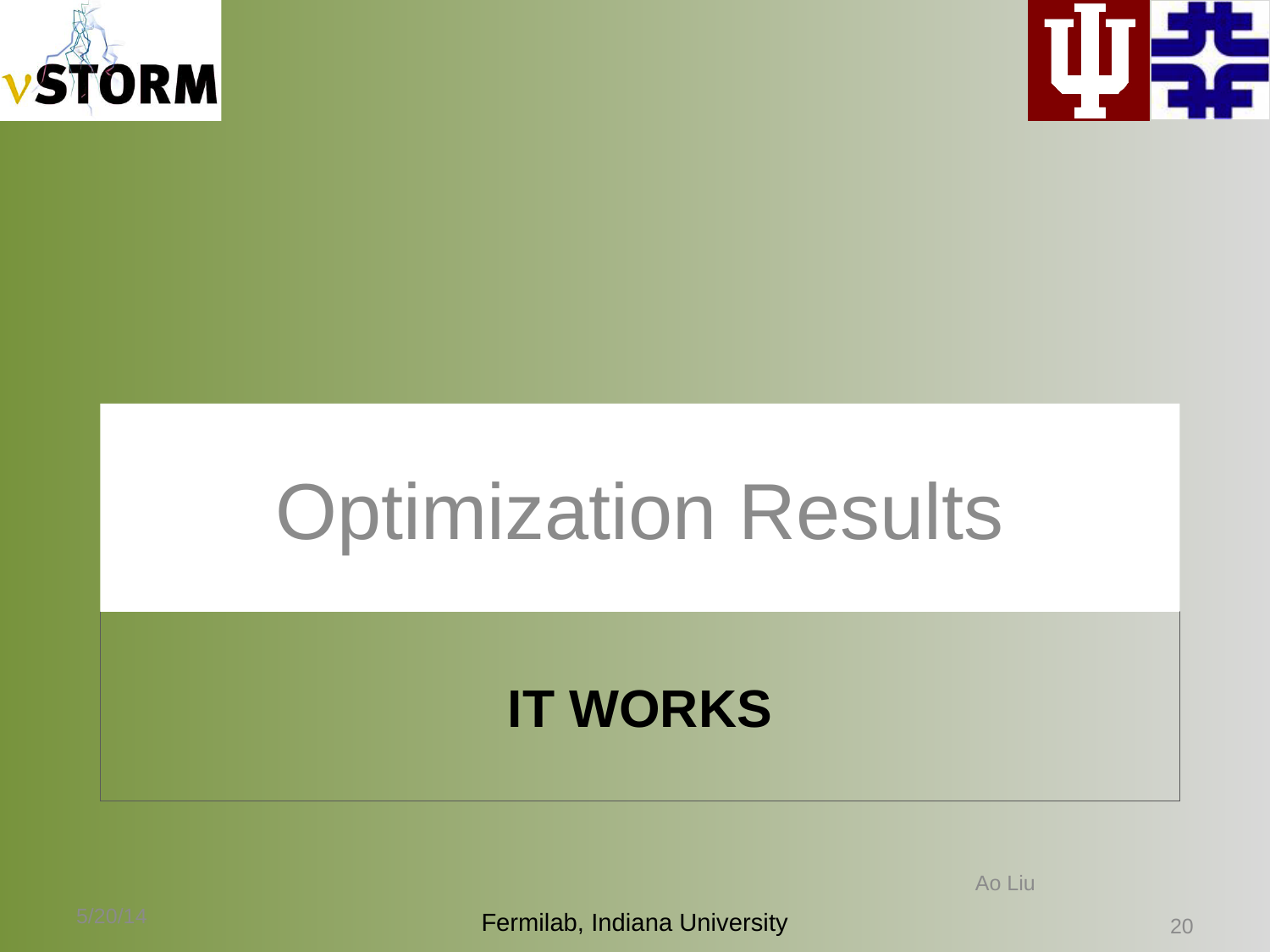

Optimization Results
# It works
Ao Liu
5/20/14
20